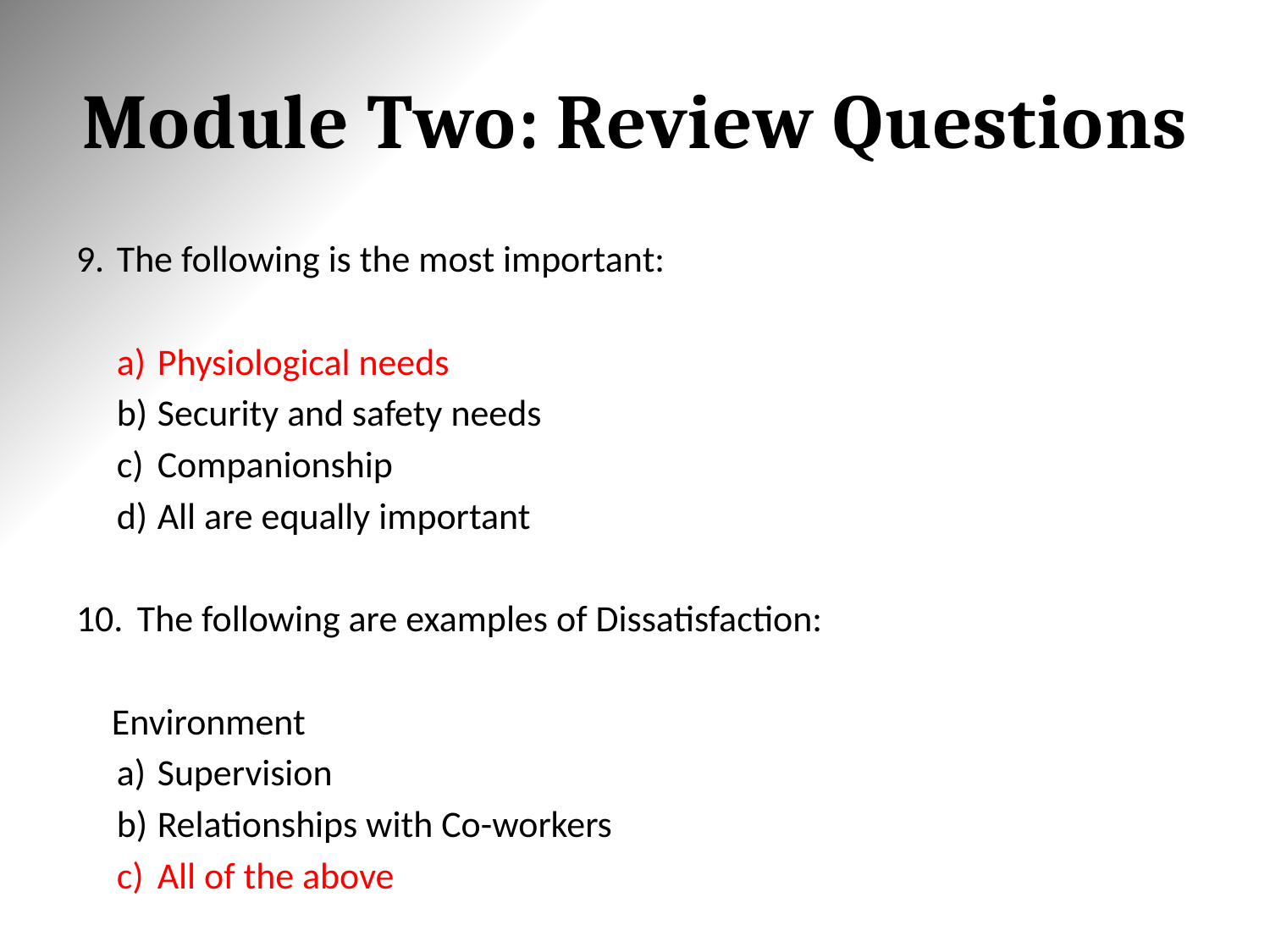

# Module Two: Review Questions
The following is the most important:

Physiological needs
Security and safety needs
Companionship
All are equally important

The following are examples of Dissatisfaction:

 Environment
Supervision
Relationships with Co-workers
All of the above